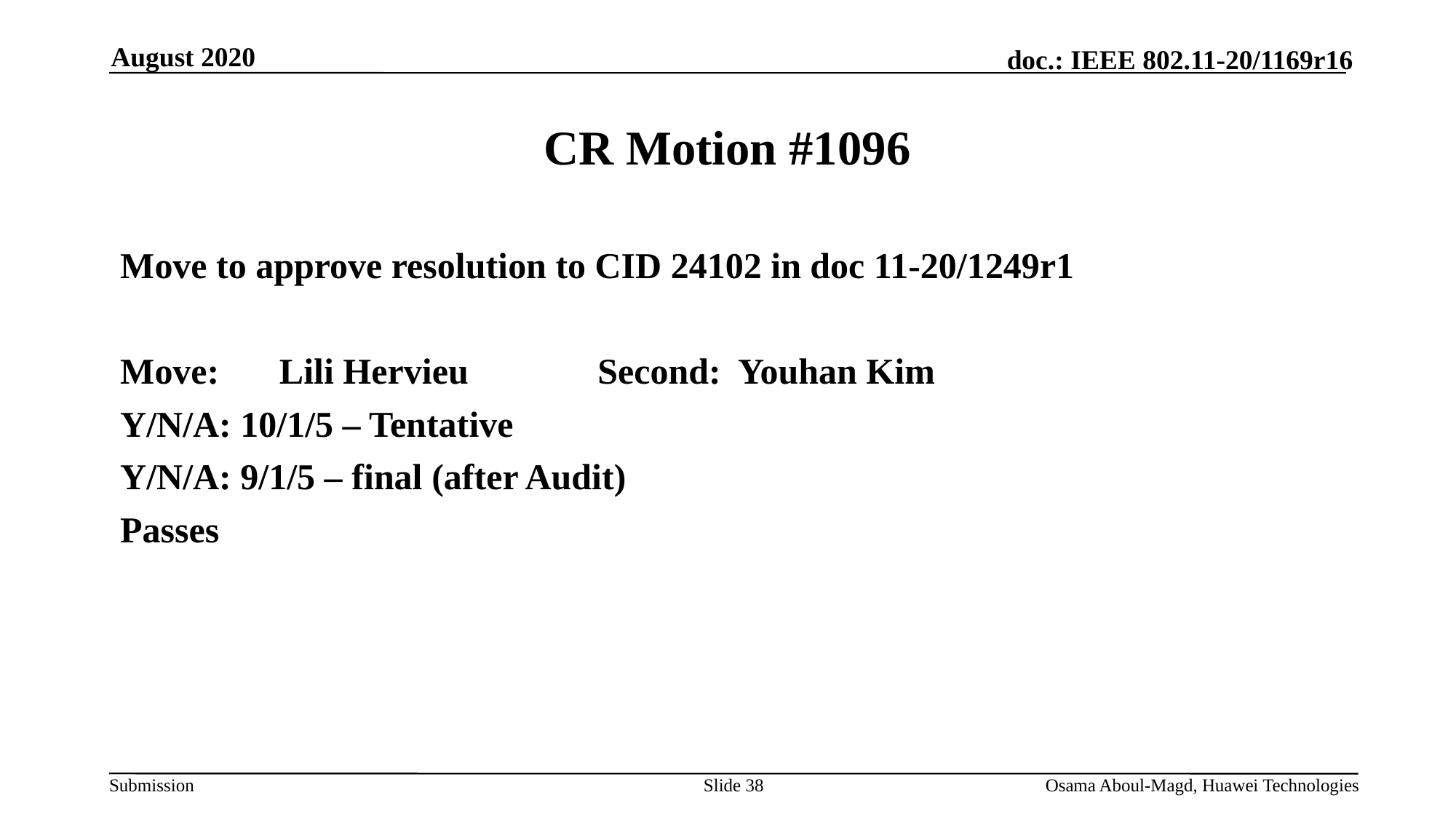

August 2020
# CR Motion #1096
Move to approve resolution to CID 24102 in doc 11-20/1249r1

Move: 	 Lili Hervieu 		Second:  Youhan Kim
Y/N/A: 10/1/5 – Tentative
Y/N/A: 9/1/5 – final (after Audit)
Passes
Slide 38
Osama Aboul-Magd, Huawei Technologies